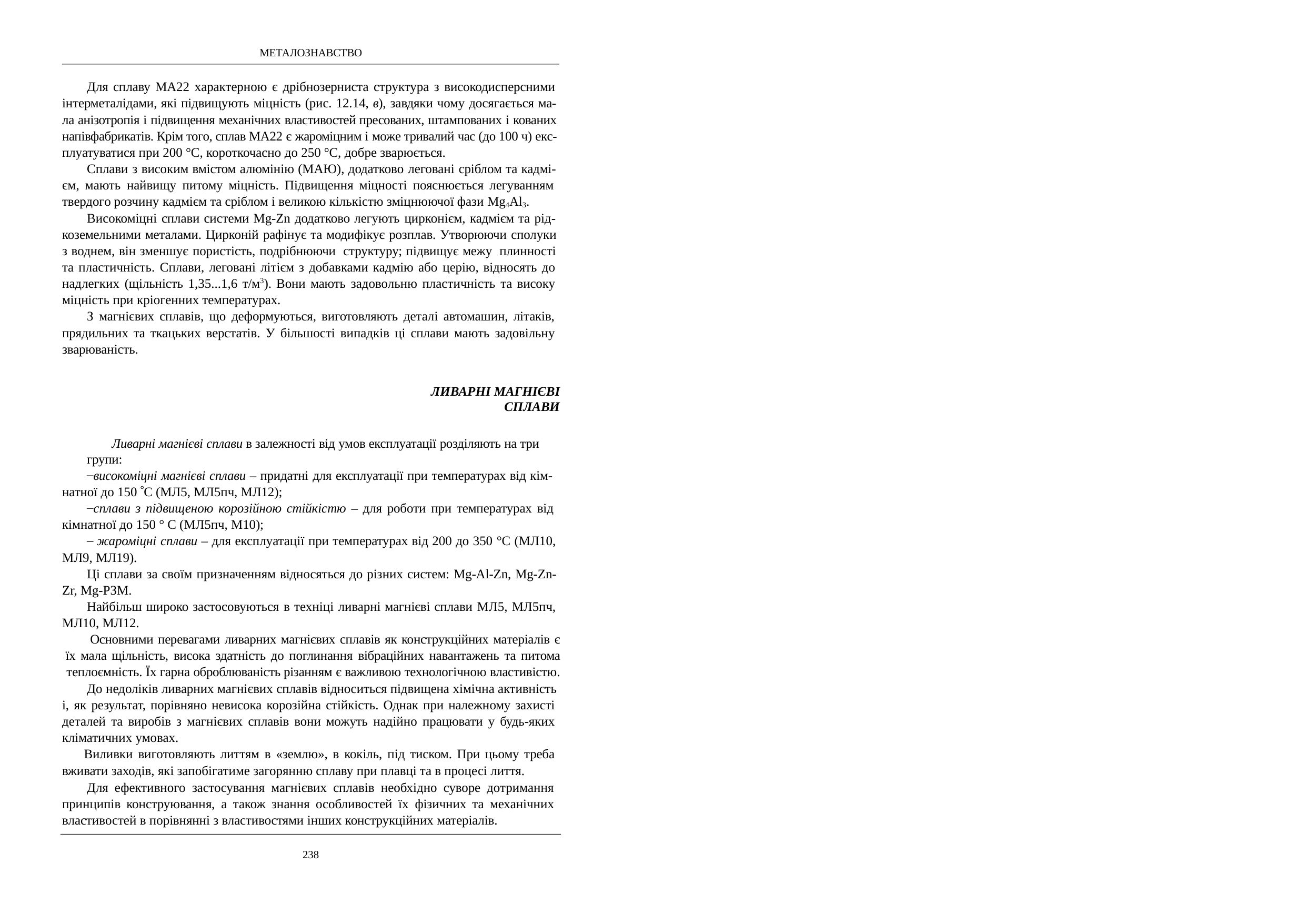

МЕТАЛОЗНАВСТВО

Для сплаву МА22 характерною є дрібнозерниста структура з високодисперсними  інтерметалідами, які підвищують міцність (рис. 12.14, в), завдяки чому досягається ма-  ла анізотропія і підвищення механічних властивостей пресованих, штампованих і кованих  напівфабрикатів. Крім того, сплав МА22 є жароміцним і може тривалий час (до 100 ч) екс-  плуатуватися при 200 °С, короткочасно до 250 °С, добре зварюється.
Сплави з високим вмістом алюмінію (МАЮ), додатково леговані сріблом та кадмі-  єм, мають найвищу питому міцність. Підвищення міцності пояснюється легуванням  твердого розчину кадмієм та сріблом і великою кількістю зміцнюючої фази Mg4Al3.
Високоміцні сплави системи Mg-Zn додатково легують цирконієм, кадмієм та рід-  коземельними металами. Цирконій рафінує та модифікує розплав. Утворюючи сполуки  з воднем, він зменшує пористість, подрібнюючи структуру; підвищує межу плинності  та пластичність. Сплави, леговані літієм з добавками кадмію або церію, відносять до  надлегких (щільність 1,35...1,6 т/м3). Вони мають задовольню пластичність та високу  міцність при кріогенних температурах.
З магнієвих сплавів, що деформуються, виготовляють деталі автомашин, літаків,  прядильних та ткацьких верстатів. У більшості випадків ці сплави мають задовільну  зварюваність.

ЛИВАРНІ МАГНІЄВІ
СПЛАВИ

Ливарні магнієві сплави в залежності від умов експлуатації розділяють на три групи:
високоміцні магнієві сплави – придатні для експлуатації при температурах від кім-  натної до 150 °С (МЛ5, МЛ5пч, МЛ12);
сплави з підвищеною корозійною стійкістю – для роботи при температурах від  кімнатної до 150 ° С (МЛ5пч, М10);
жароміцні сплави – для експлуатації при температурах від 200 до 350 °С (МЛ10,
МЛ9, МЛ19).
Ці сплави за своїм призначенням відносяться до різних систем: Мg-Аl-Zn, Мg-Zn-  Zr, Мg-РЗМ.
Найбільш широко застосовуються в техніці ливарні магнієві сплави МЛ5, МЛ5пч,  МЛ10, МЛ12.
Основними перевагами ливарних магнієвих сплавів як конструкційних матеріалів є  їх мала щільність, висока здатність до поглинання вібраційних навантажень та питома  теплоємність. Їх гарна оброблюваність різанням є важливою технологічною властивістю.
До недоліків ливарних магнієвих сплавів відноситься підвищена хімічна активність  і, як результат, порівняно невисока корозійна стійкість. Однак при належному захисті  деталей та виробів з магнієвих сплавів вони можуть надійно працювати у будь-яких  кліматичних умовах.
Виливки виготовляють литтям в «землю», в кокіль, під тиском. При цьому треба  вживати заходів, які запобігатиме загорянню сплаву при плавці та в процесі лиття.
Для ефективного застосування магнієвих сплавів необхідно суворе дотримання  принципів конструювання, а також знання особливостей їх фізичних та механічних  властивостей в порівнянні з властивостями інших конструкційних матеріалів.

238